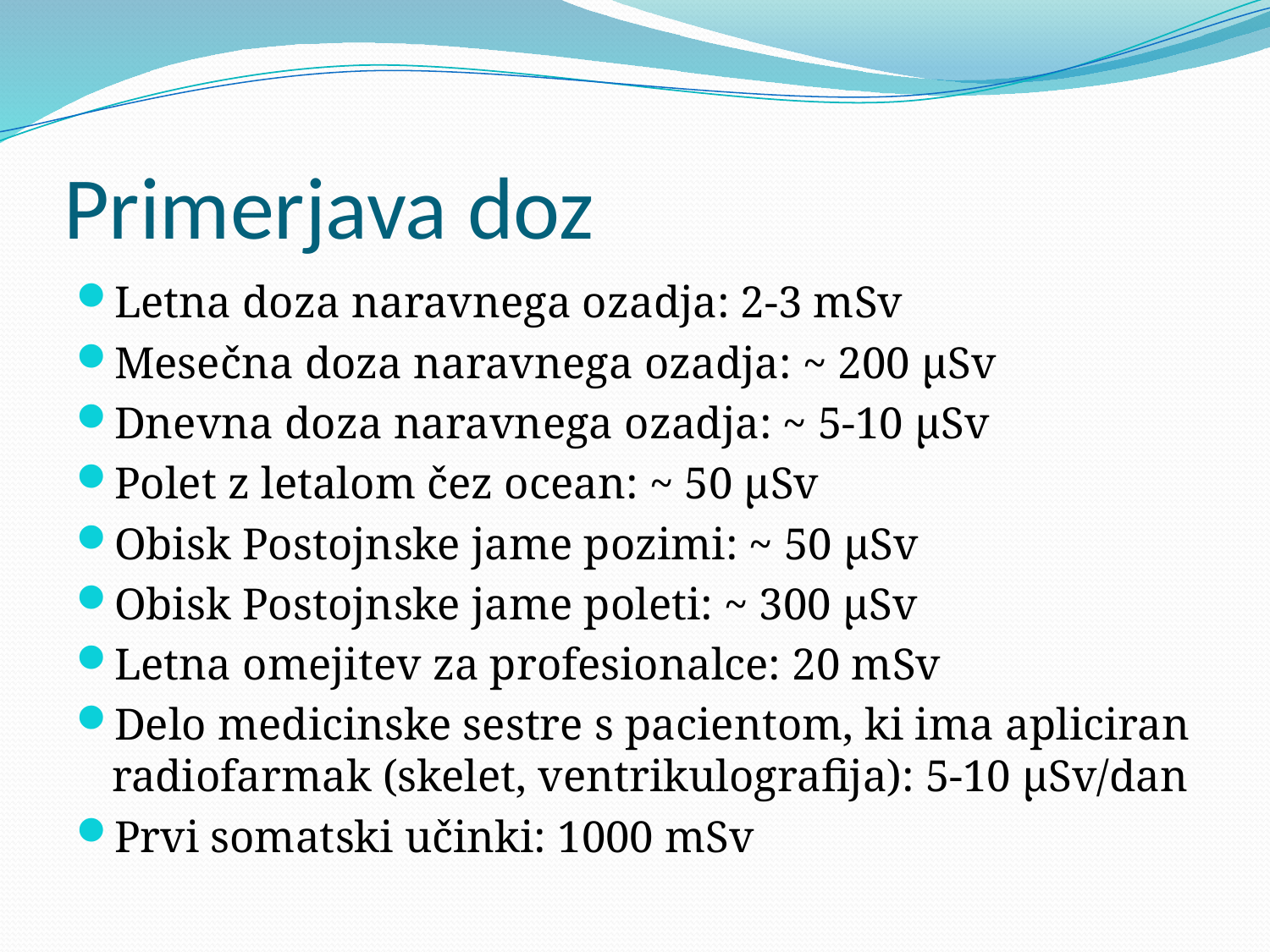

# Primerjava doz
Letna doza naravnega ozadja: 2-3 mSv
Mesečna doza naravnega ozadja: ~ 200 µSv
Dnevna doza naravnega ozadja: ~ 5-10 µSv
Polet z letalom čez ocean: ~ 50 µSv
Obisk Postojnske jame pozimi: ~ 50 µSv
Obisk Postojnske jame poleti: ~ 300 µSv
Letna omejitev za profesionalce: 20 mSv
Delo medicinske sestre s pacientom, ki ima apliciran radiofarmak (skelet, ventrikulografija): 5-10 µSv/dan
Prvi somatski učinki: 1000 mSv